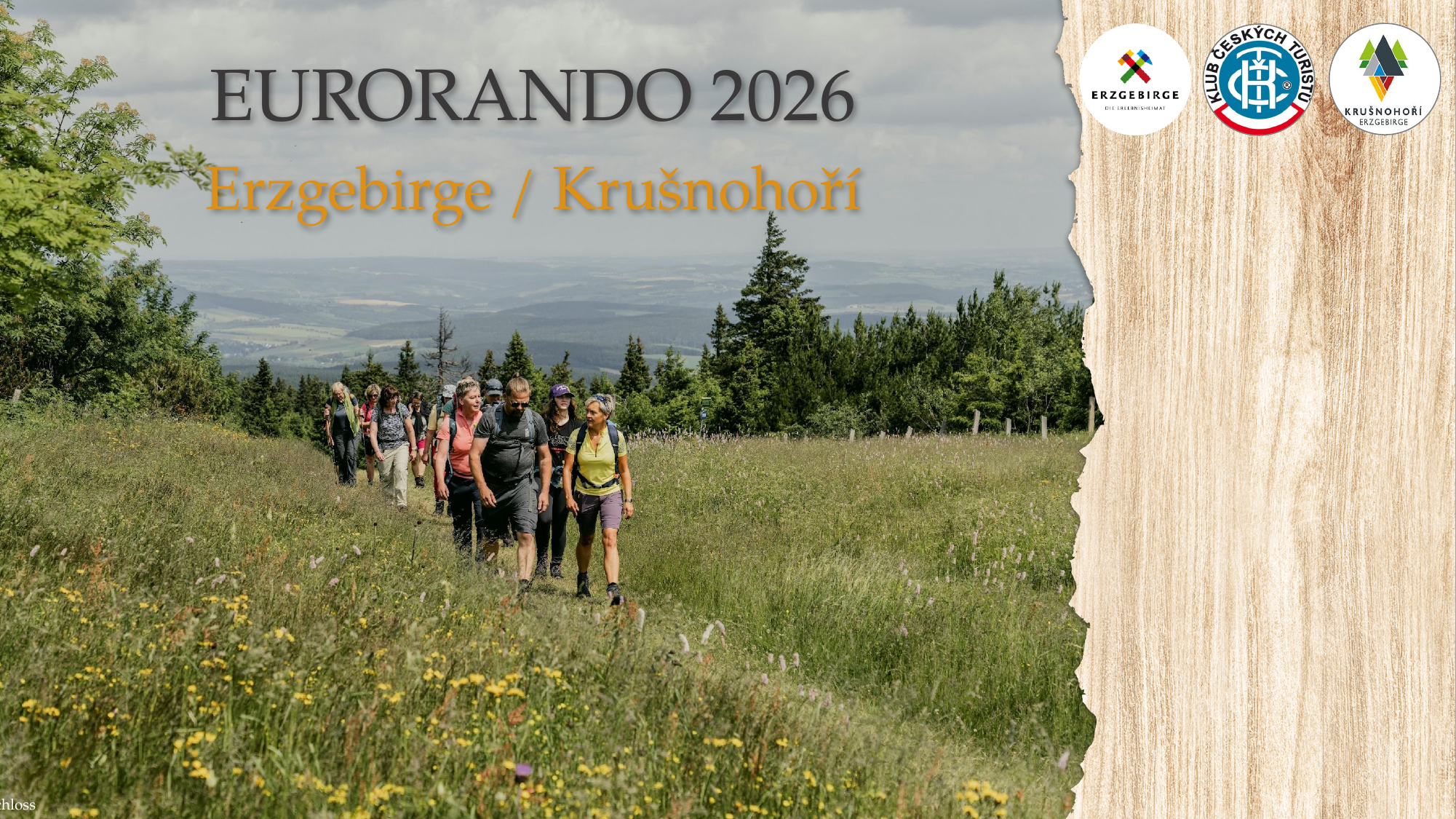

EURORANDO 2026
Erzgebirge / Krušnohoří
TVE/D. Rückschloss